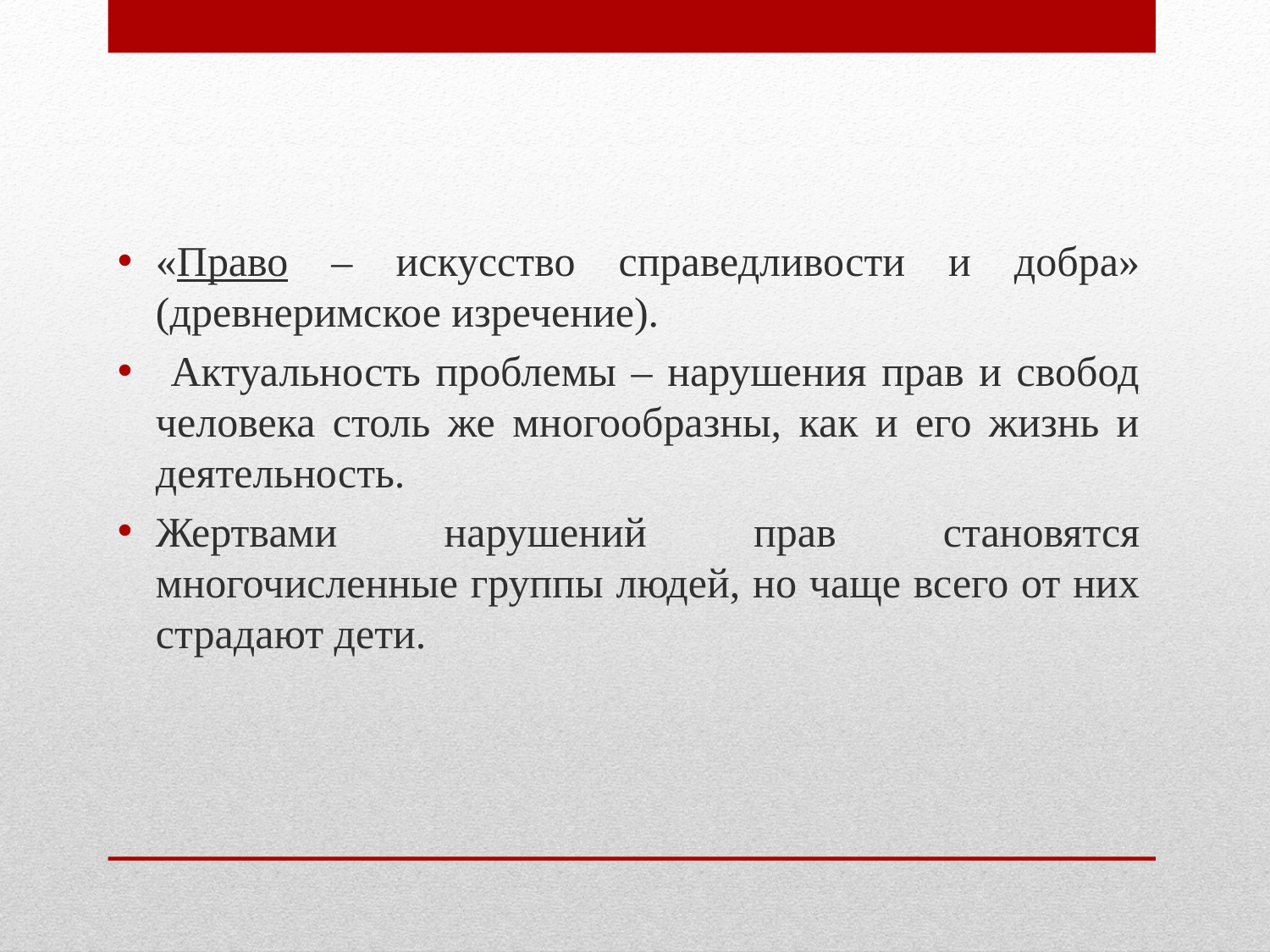

«Право – искусство справедливости и добра» (древнеримское изречение).
 Актуальность проблемы – нарушения прав и свобод человека столь же многообразны, как и его жизнь и деятельность.
Жертвами нарушений прав становятся многочисленные группы людей, но чаще всего от них страдают дети.